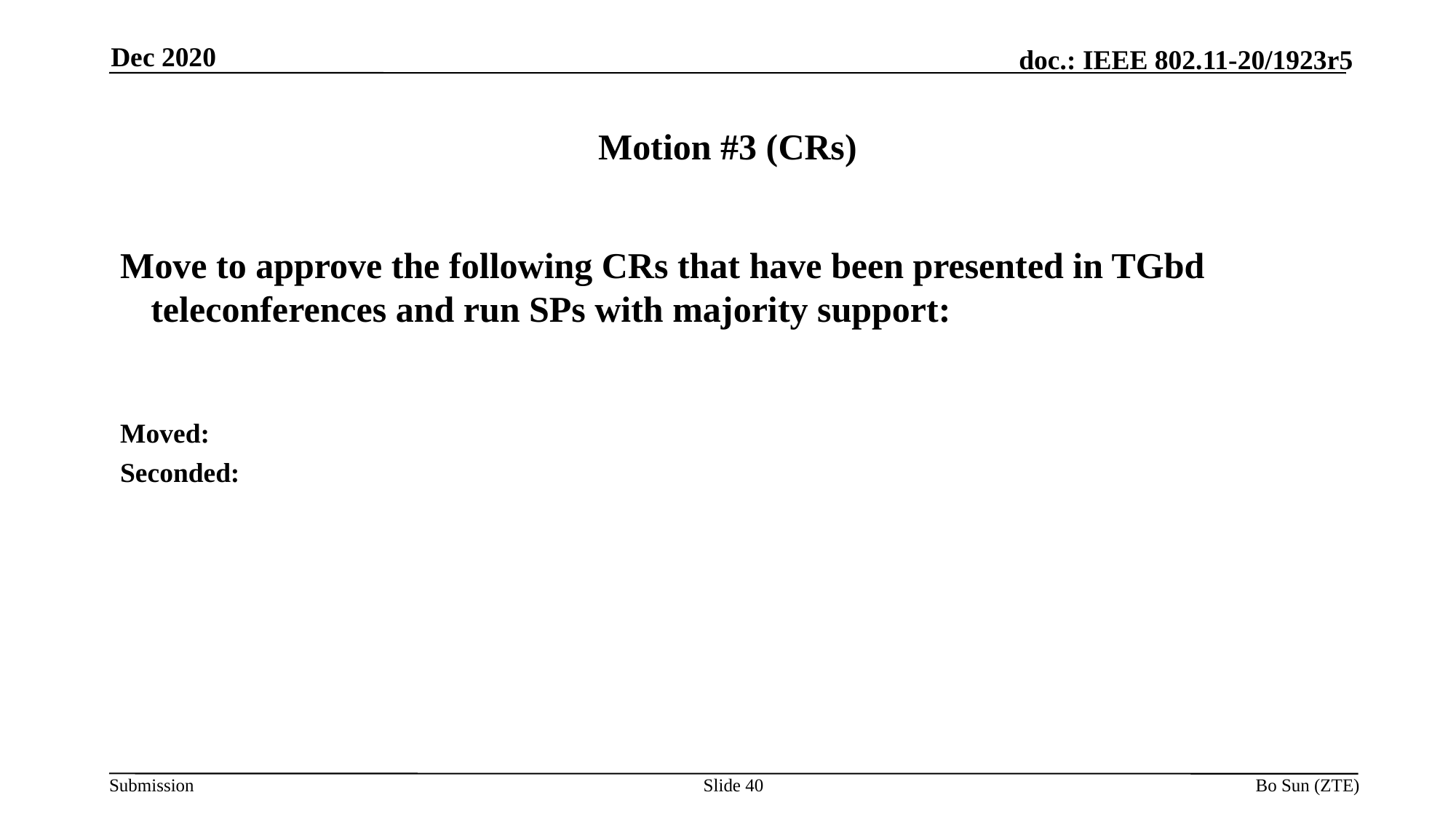

Dec 2020
# Motion #3 (CRs)
Move to approve the following CRs that have been presented in TGbd teleconferences and run SPs with majority support:

Moved:
Seconded:
Slide 40
Bo Sun (ZTE)